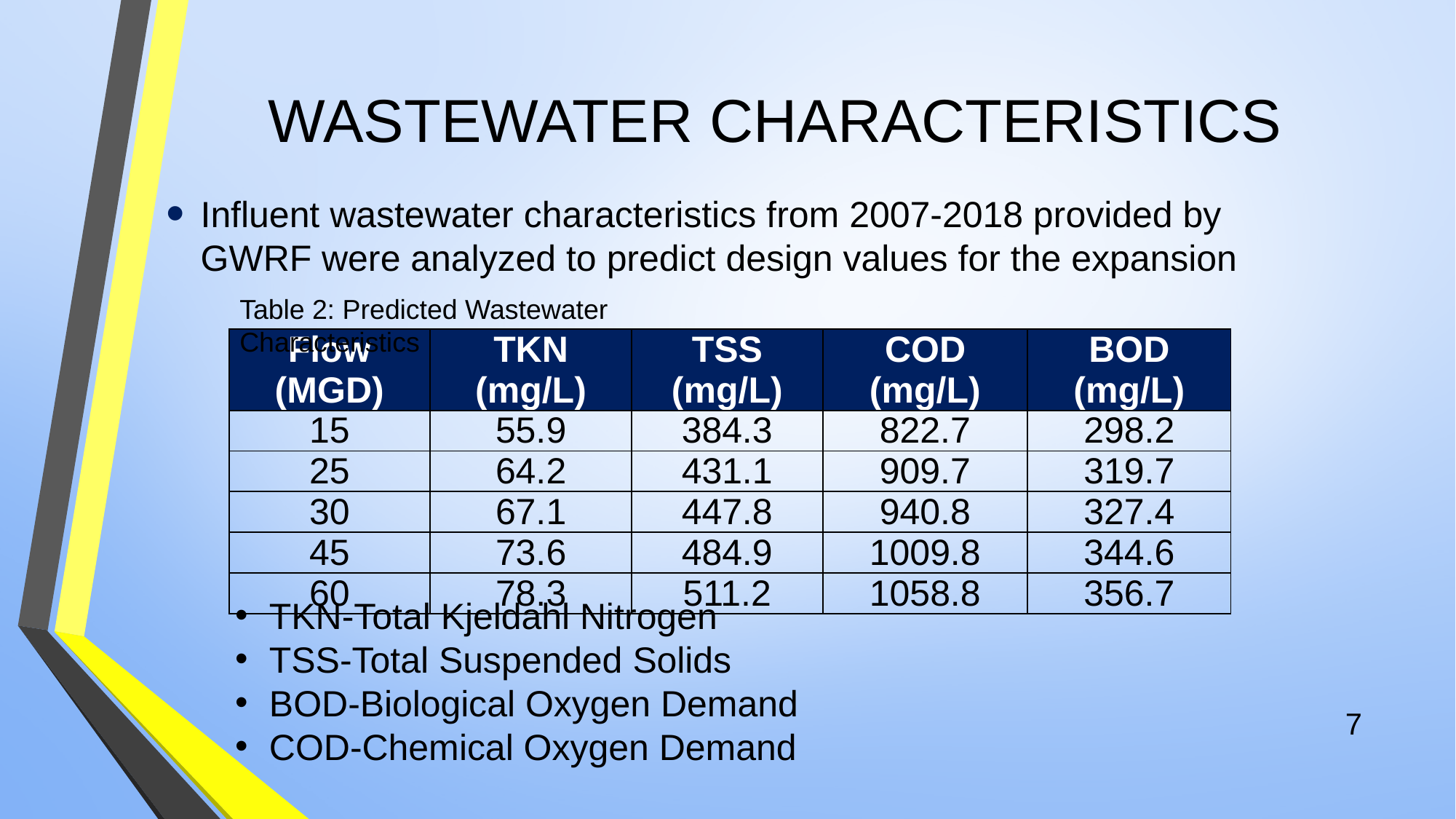

# WASTEWATER CHARACTERISTICS
Influent wastewater characteristics from 2007-2018 provided by GWRF were analyzed to predict design values for the expansion

Table 2: Predicted Wastewater Characteristics
| Flow (MGD) | TKN (mg/L) | TSS (mg/L) | COD (mg/L) | BOD (mg/L) |
| --- | --- | --- | --- | --- |
| 15 | 55.9 | 384.3 | 822.7 | 298.2 |
| 25 | 64.2 | 431.1 | 909.7 | 319.7 |
| 30 | 67.1 | 447.8 | 940.8 | 327.4 |
| 45 | 73.6 | 484.9 | 1009.8 | 344.6 |
| 60 | 78.3 | 511.2 | 1058.8 | 356.7 |
TKN-Total Kjeldahl Nitrogen
TSS-Total Suspended Solids
BOD-Biological Oxygen Demand
COD-Chemical Oxygen Demand

7